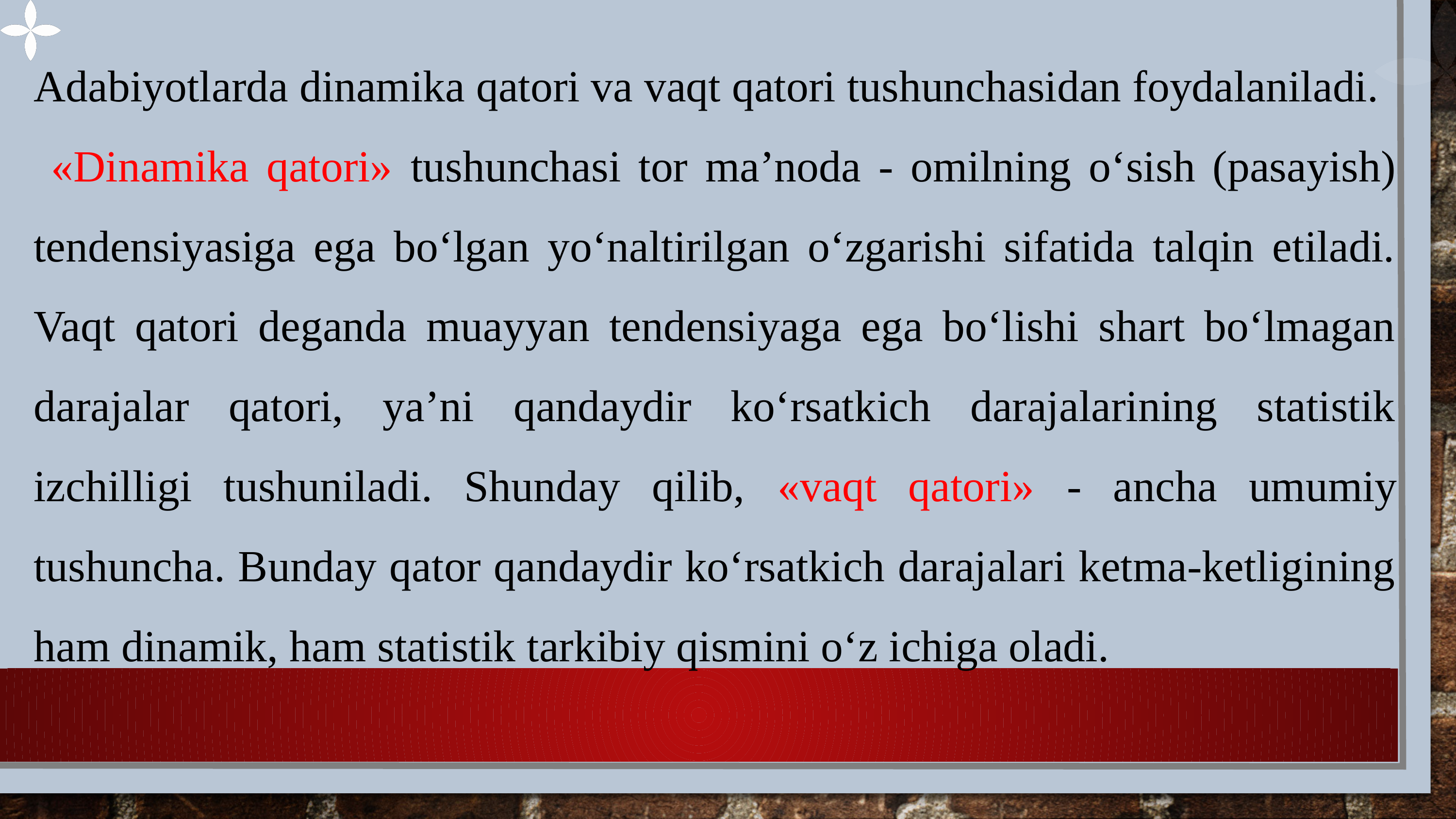

Adabiyotlarda dinamika qatori va vaqt qatori tushunchasidan foydalaniladi.
 «Dinamika qatori» tushunchasi tor ma’noda - omilning o‘sish (pasayish) tendensiyasiga ega bo‘lgan yo‘naltirilgan o‘zgarishi sifatida talqin etiladi. Vaqt qatori deganda muayyan tendensiyaga ega bo‘lishi shart bo‘lmagan darajalar qatori, ya’ni qandaydir ko‘rsatkich darajalarining statistik izchilligi tushuniladi. Shunday qilib, «vaqt qatori» - ancha umumiy tushuncha. Bunday qator qandaydir ko‘rsatkich darajalari ketma-ketligining ham dinamik, ham statistik tarkibiy qismini o‘z ichiga oladi.